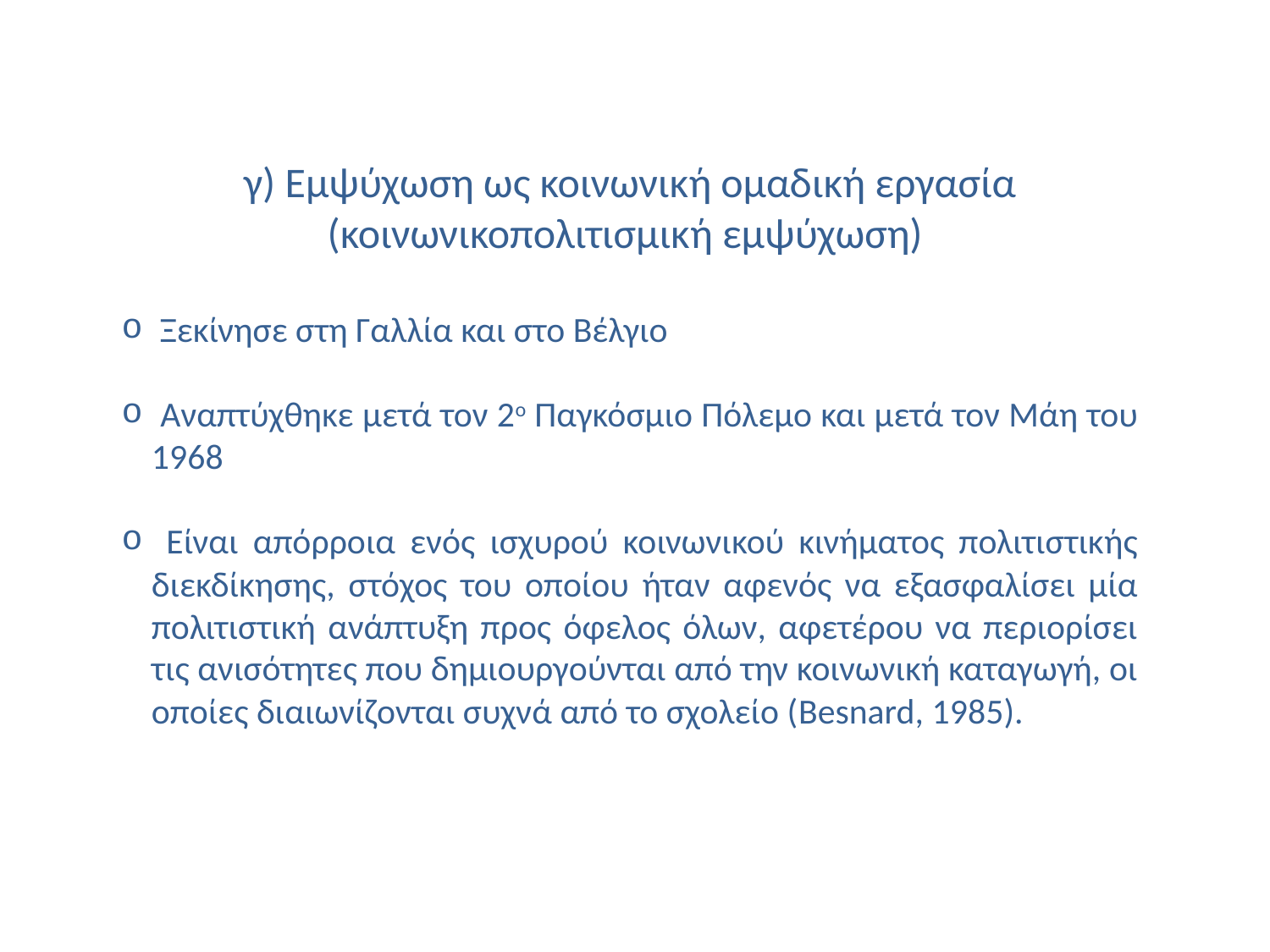

γ) Εμψύχωση ως κοινωνική ομαδική εργασία (κοινωνικοπολιτισμική εμψύχωση)

 Ξεκίνησε στη Γαλλία και στο Βέλγιο

 Αναπτύχθηκε μετά τον 2ο Παγκόσμιο Πόλεμο και μετά τον Μάη του 1968

 Είναι απόρροια ενός ισχυρού κοινωνικού κινήματος πολιτιστικής διεκδίκησης, στόχος του οποίου ήταν αφενός να εξασφαλίσει μία πολιτιστική ανάπτυξη προς όφελος όλων, αφετέρου να περιορίσει τις ανισότητες που δημιουργούνται από την κοινωνική καταγωγή, οι οποίες διαιωνίζονται συχνά από το σχολείο (Besnard, 1985).